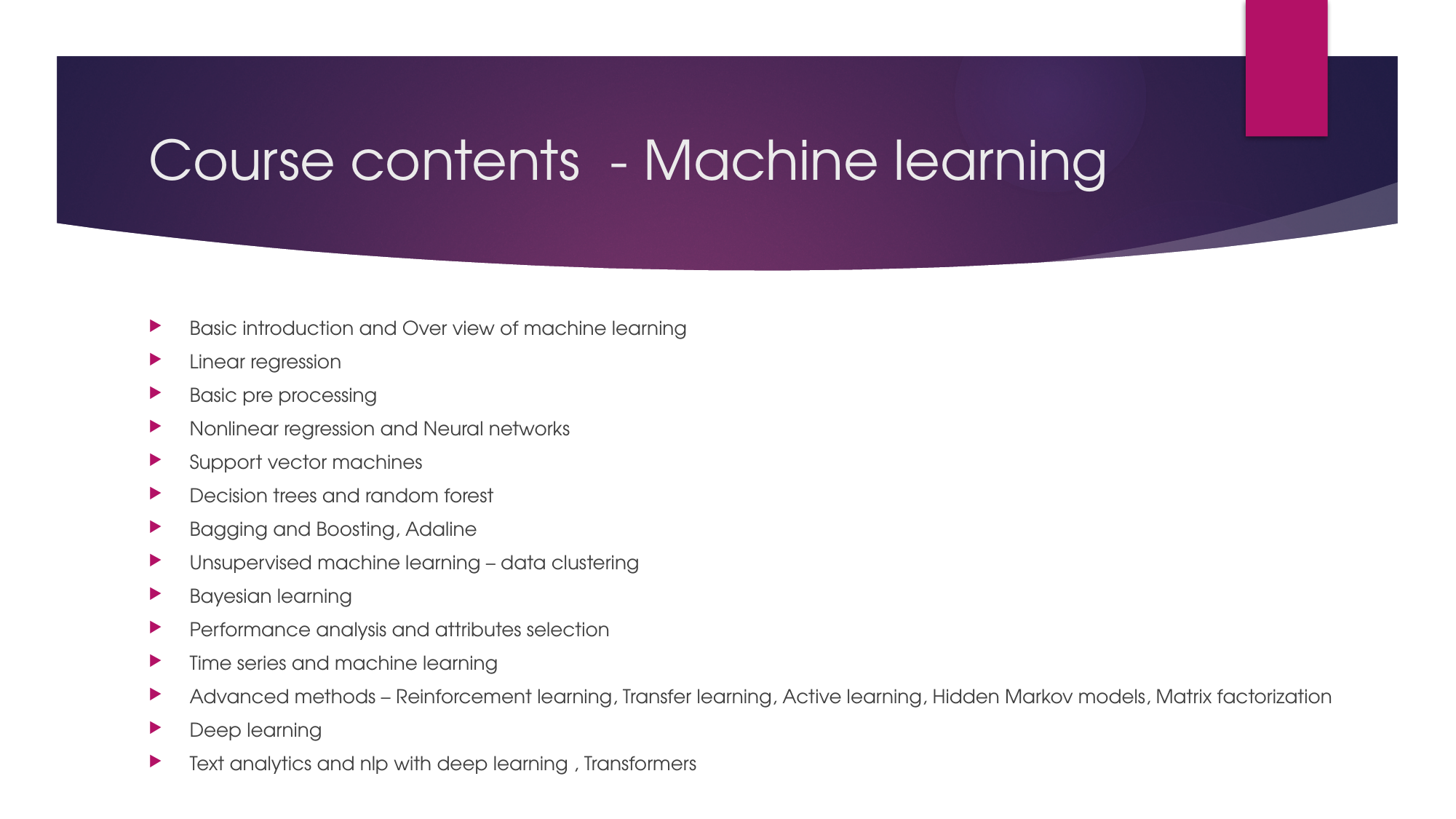

# Course contents  - Machine learning
Basic introduction and Over view of machine learning
Linear regression
Basic pre processing
Nonlinear regression and Neural networks
Support vector machines
Decision trees and random forest
Bagging and Boosting, Adaline
Unsupervised machine learning – data clustering
Bayesian learning
Performance analysis and attributes selection
Time series and machine learning
Advanced methods – Reinforcement learning, Transfer learning, Active learning, Hidden Markov models, Matrix factorization
Deep learning
Text analytics and nlp with deep learning , Transformers